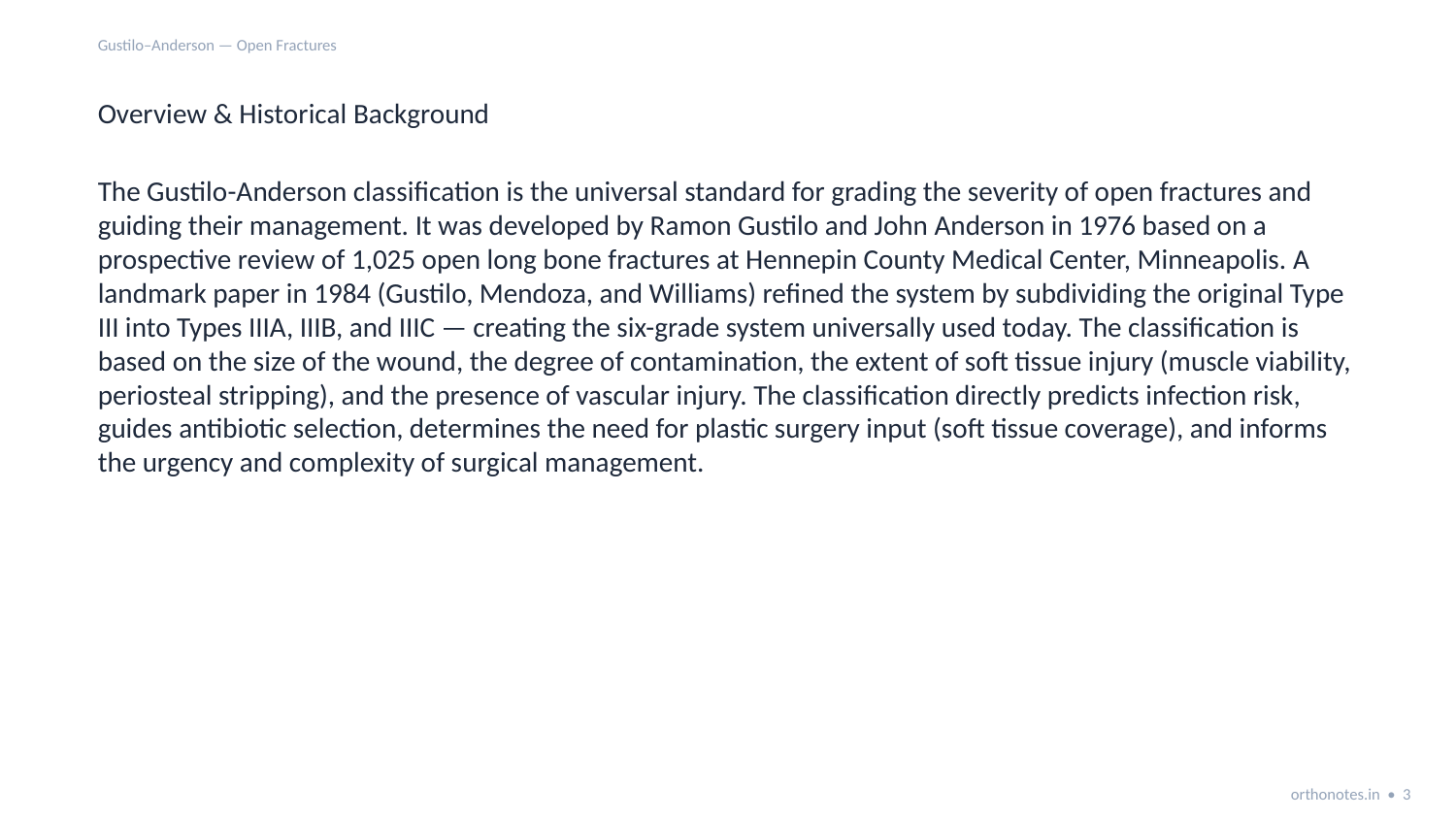

Gustilo–Anderson — Open Fractures
Overview & Historical Background
The Gustilo-Anderson classification is the universal standard for grading the severity of open fractures and guiding their management. It was developed by Ramon Gustilo and John Anderson in 1976 based on a prospective review of 1,025 open long bone fractures at Hennepin County Medical Center, Minneapolis. A landmark paper in 1984 (Gustilo, Mendoza, and Williams) refined the system by subdividing the original Type III into Types IIIA, IIIB, and IIIC — creating the six-grade system universally used today. The classification is based on the size of the wound, the degree of contamination, the extent of soft tissue injury (muscle viability, periosteal stripping), and the presence of vascular injury. The classification directly predicts infection risk, guides antibiotic selection, determines the need for plastic surgery input (soft tissue coverage), and informs the urgency and complexity of surgical management.
orthonotes.in  •  3